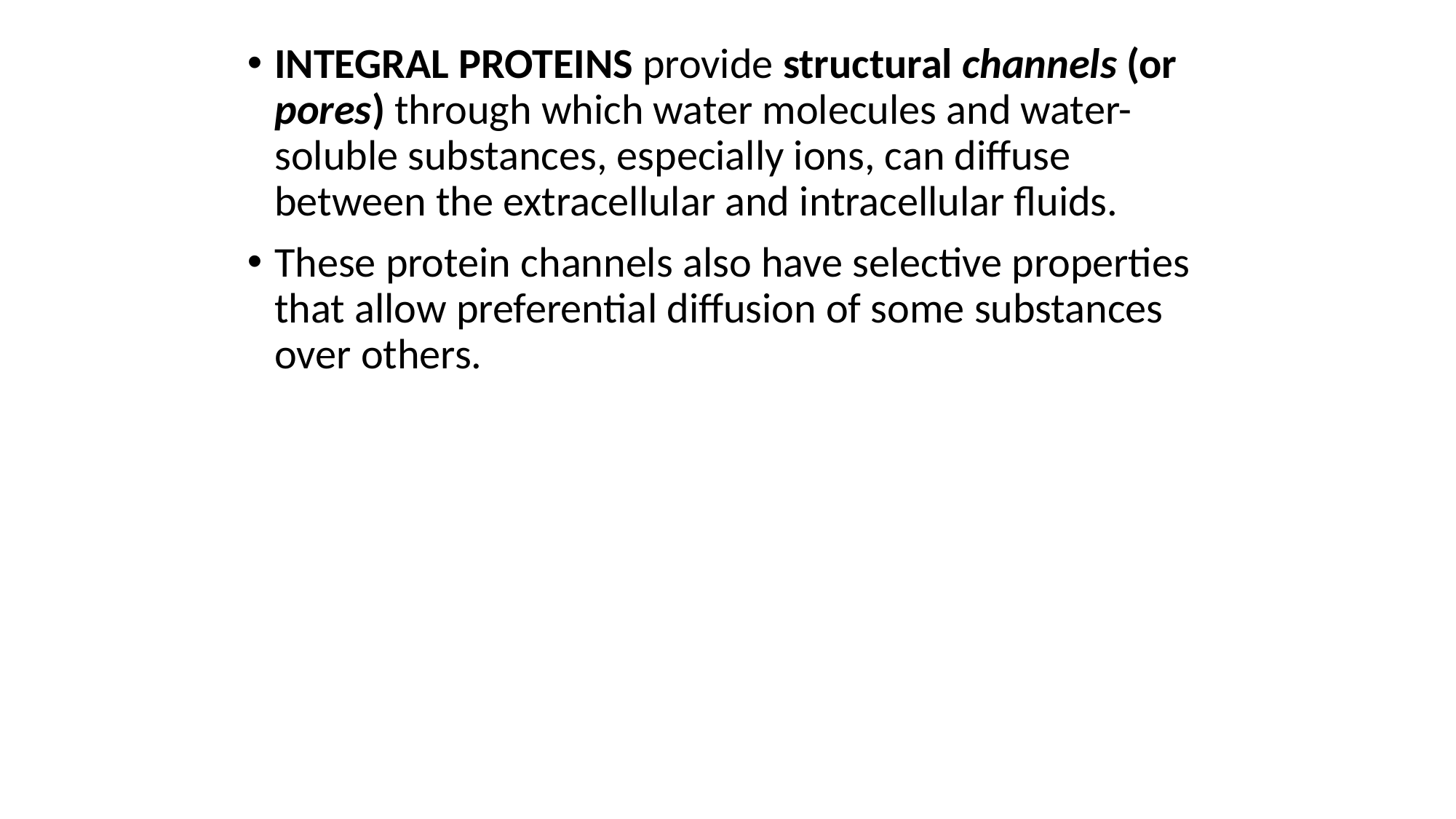

INTEGRAL PROTEINS provide structural channels (or pores) through which water molecules and water-soluble substances, especially ions, can diffuse between the extracellular and intracellular fluids.
These protein channels also have selective properties that allow preferential diffusion of some substances over others.